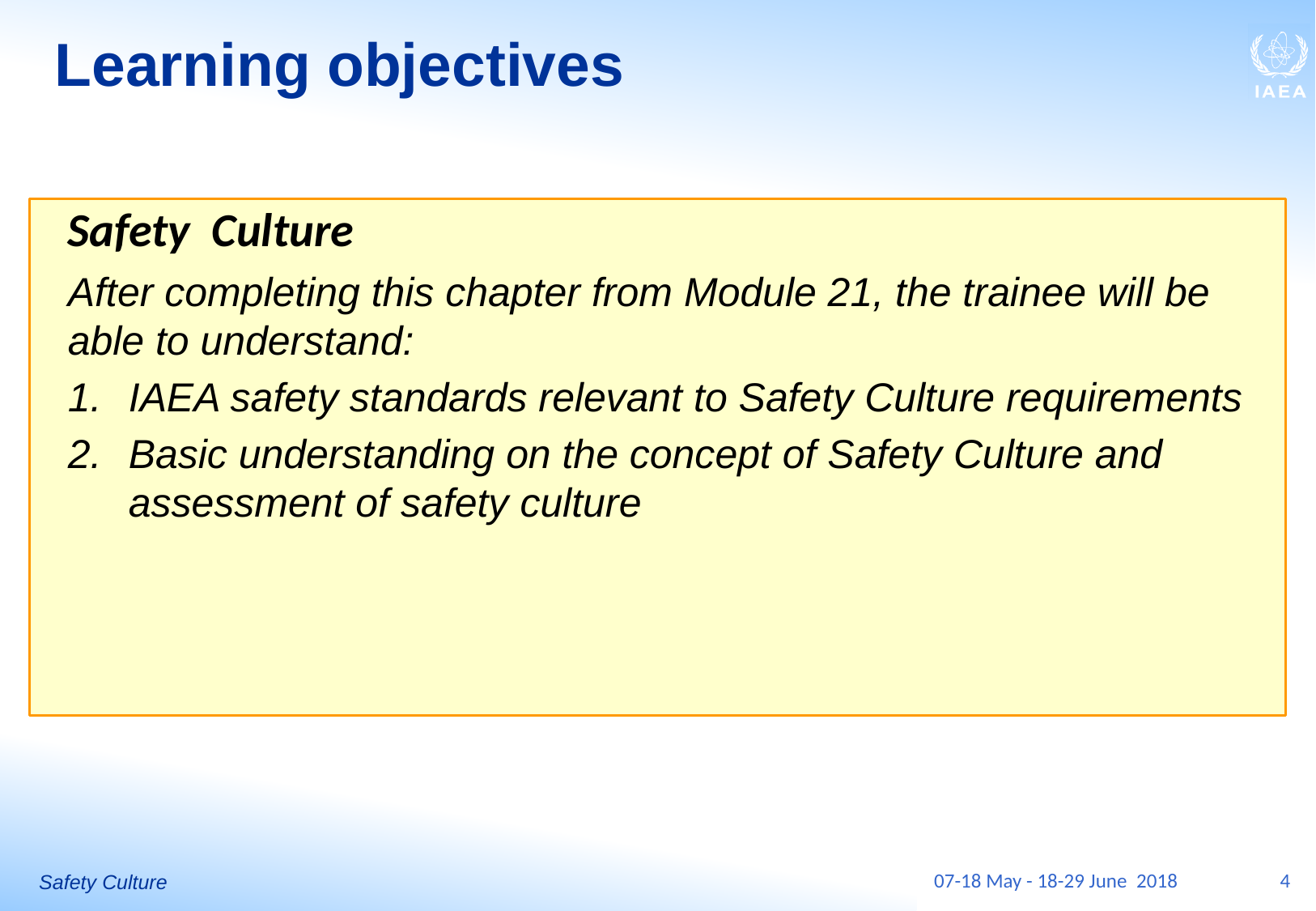

# Learning objectives
Safety  Culture
After completing this chapter from Module 21, the trainee will be able to understand:
IAEA safety standards relevant to Safety Culture requirements
Basic understanding on the concept of Safety Culture and assessment of safety culture

07-18 May - 18-29 June  2018
4
Safety Culture